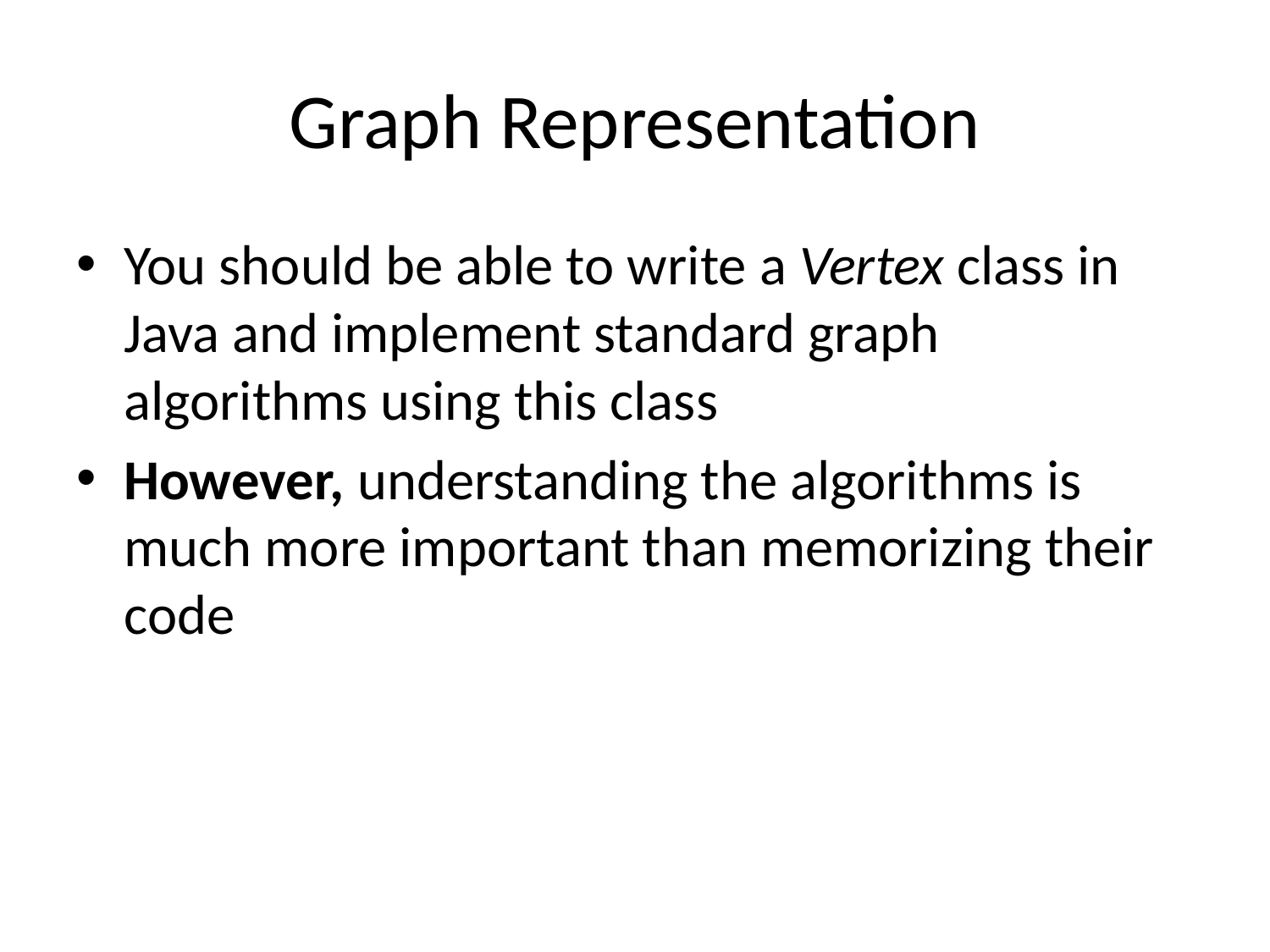

# Graph Representation
You should be able to write a Vertex class in Java and implement standard graph algorithms using this class
However, understanding the algorithms is much more important than memorizing their code